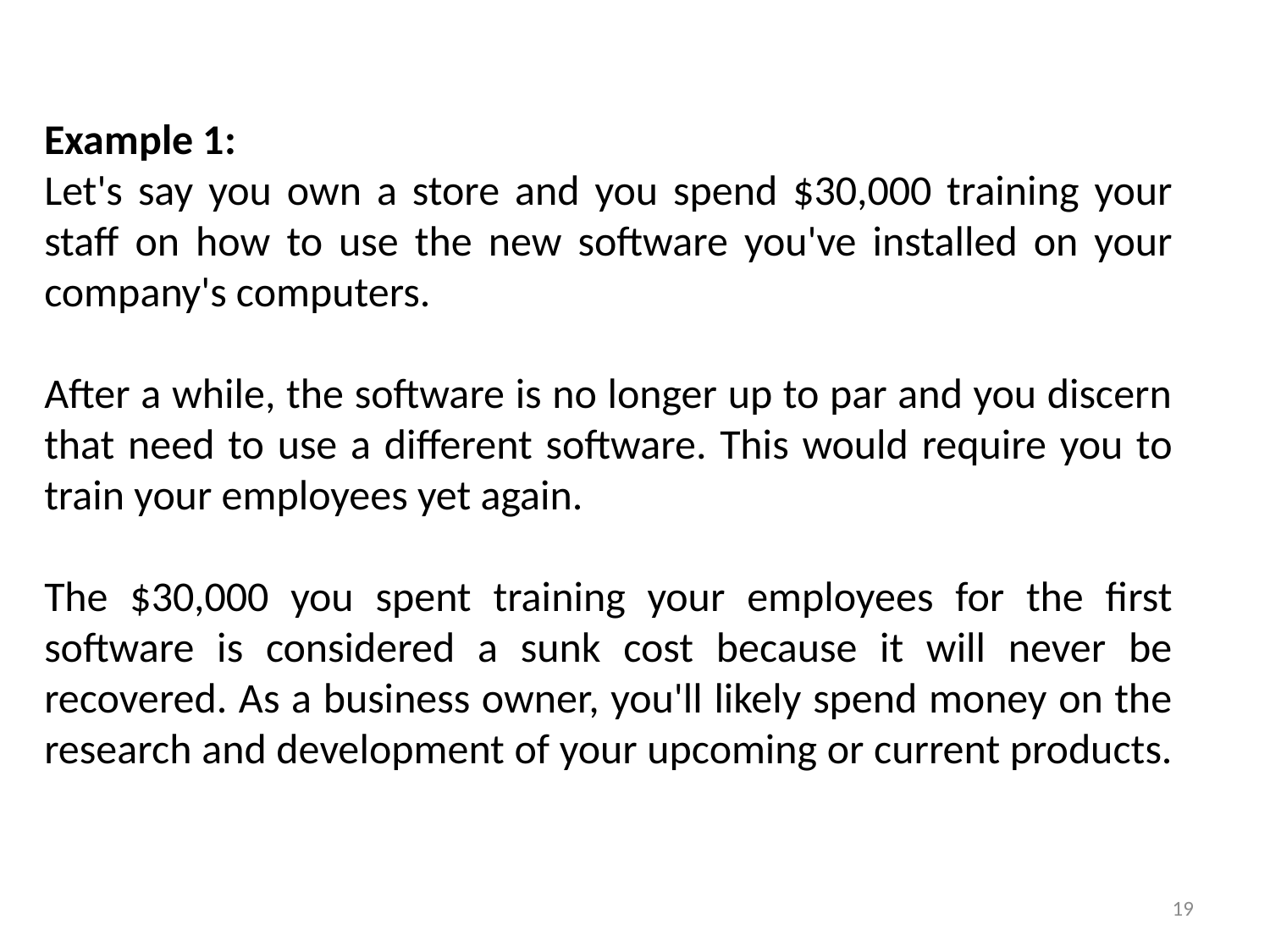

Example 1:
Let's say you own a store and you spend $30,000 training your staff on how to use the new software you've installed on your company's computers.

After a while, the software is no longer up to par and you discern that need to use a different software. This would require you to train your employees yet again.

The $30,000 you spent training your employees for the first software is considered a sunk cost because it will never be recovered. As a business owner, you'll likely spend money on the research and development of your upcoming or current products.
19